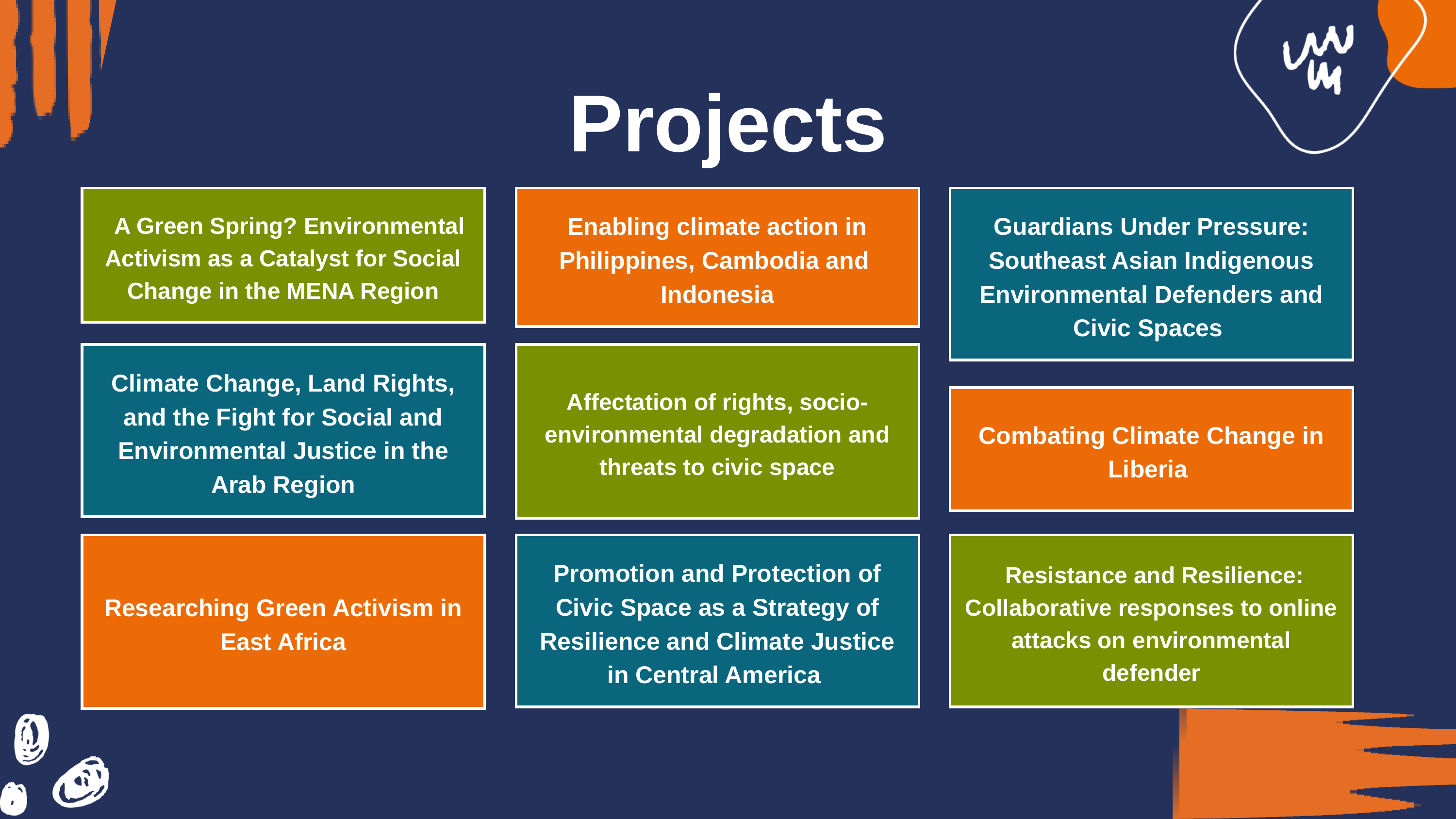

Projects
| A Green Spring? Environmental Activism as a Catalyst for Social Change in the MENA Region |
| --- |
| Enabling climate action in Philippines, Cambodia and Indonesia |
| --- |
| Guardians Under Pressure: Southeast Asian Indigenous Environmental Defenders and Civic Spaces |
| --- |
| Climate Change, Land Rights, and the Fight for Social and Environmental Justice in the Arab Region |
| --- |
| Affectation of rights, socio-environmental degradation and threats to civic space |
| --- |
| Combating Climate Change in Liberia |
| --- |

| Researching Green Activism in East Africa |
| --- |
| Promotion and Protection of Civic Space as a Strategy of Resilience and Climate Justice in Central America |
| --- |
| Resistance and Resilience: Collaborative responses to online attacks on environmental defender |
| --- |